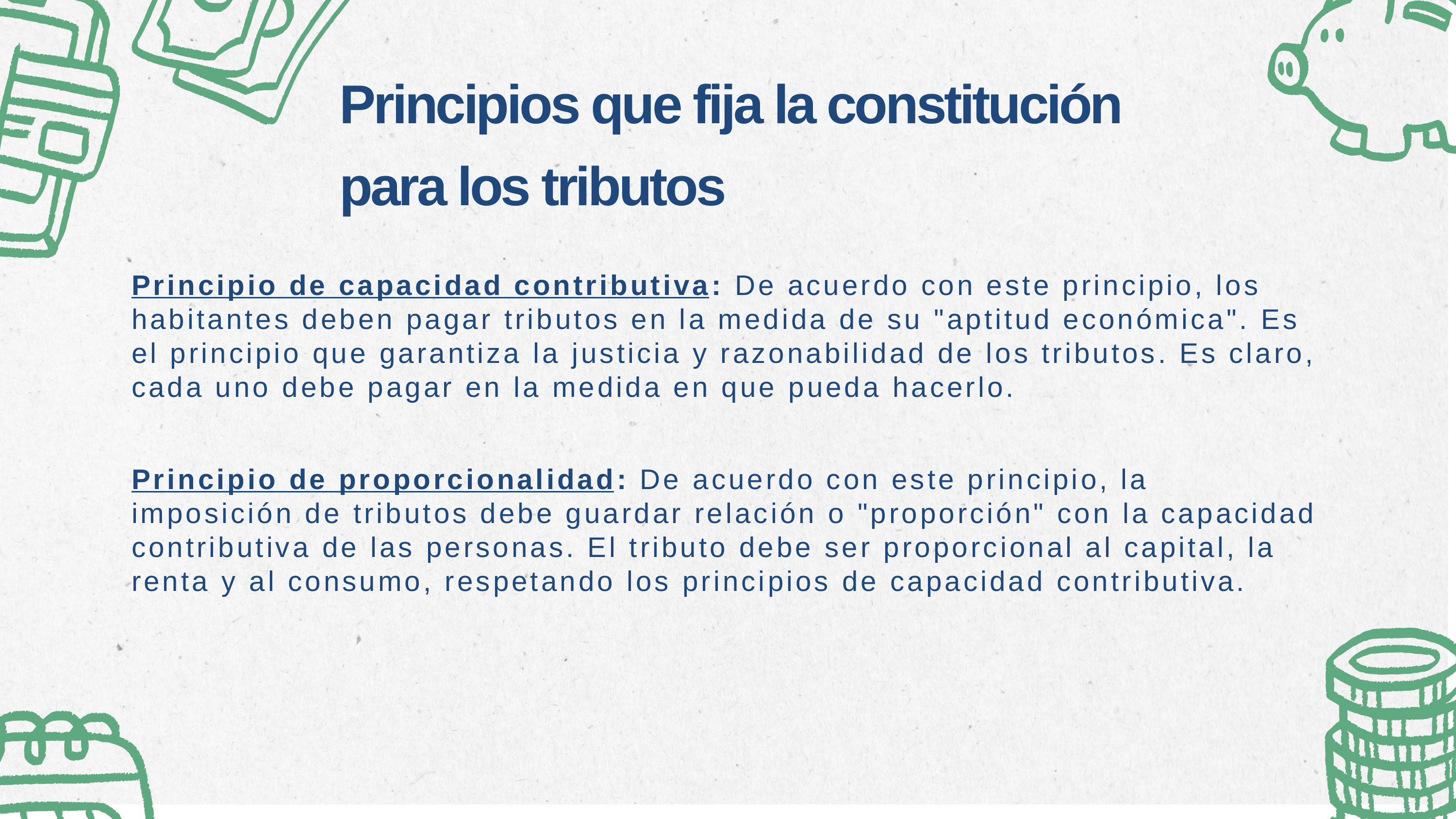

Principios que fija la constitución para los tributos
Principio de capacidad contributiva: De acuerdo con este principio, los habitantes deben pagar tributos en la medida de su "aptitud económica". Es el principio que garantiza la justicia y razonabilidad de los tributos. Es claro, cada uno debe pagar en la medida en que pueda hacerlo.
Principio de proporcionalidad: De acuerdo con este principio, la imposición de tributos debe guardar relación o "proporción" con la capacidad contributiva de las personas. El tributo debe ser proporcional al capital, la renta y al consumo, respetando los principios de capacidad contributiva.